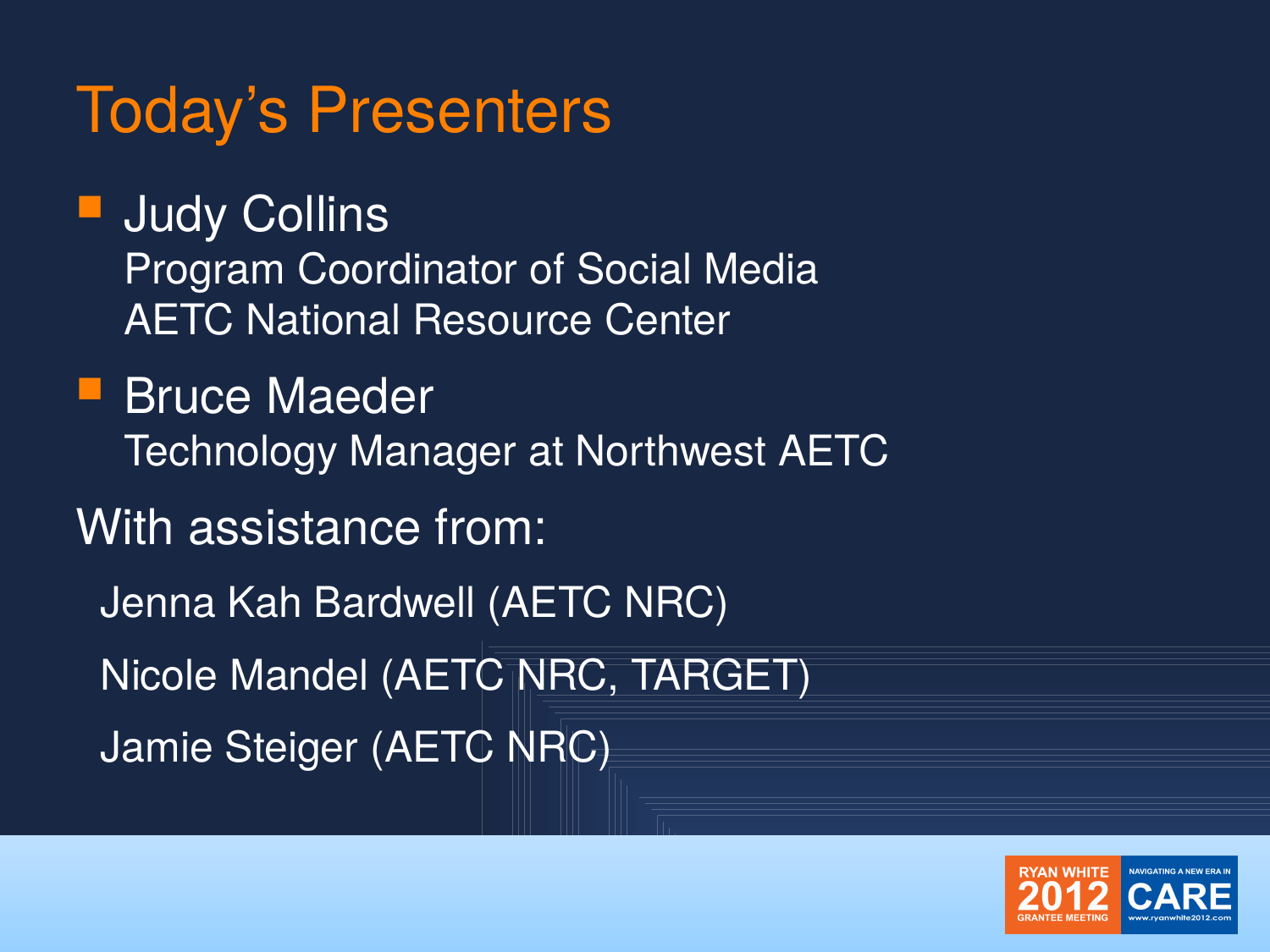

# Today’s Presenters
Judy Collins
Program Coordinator of Social Media
AETC National Resource Center
Bruce Maeder
Technology Manager at Northwest AETC
With assistance from:
Jenna Kah Bardwell (AETC NRC)
Nicole Mandel (AETC NRC, TARGET)
Jamie Steiger (AETC NRC)